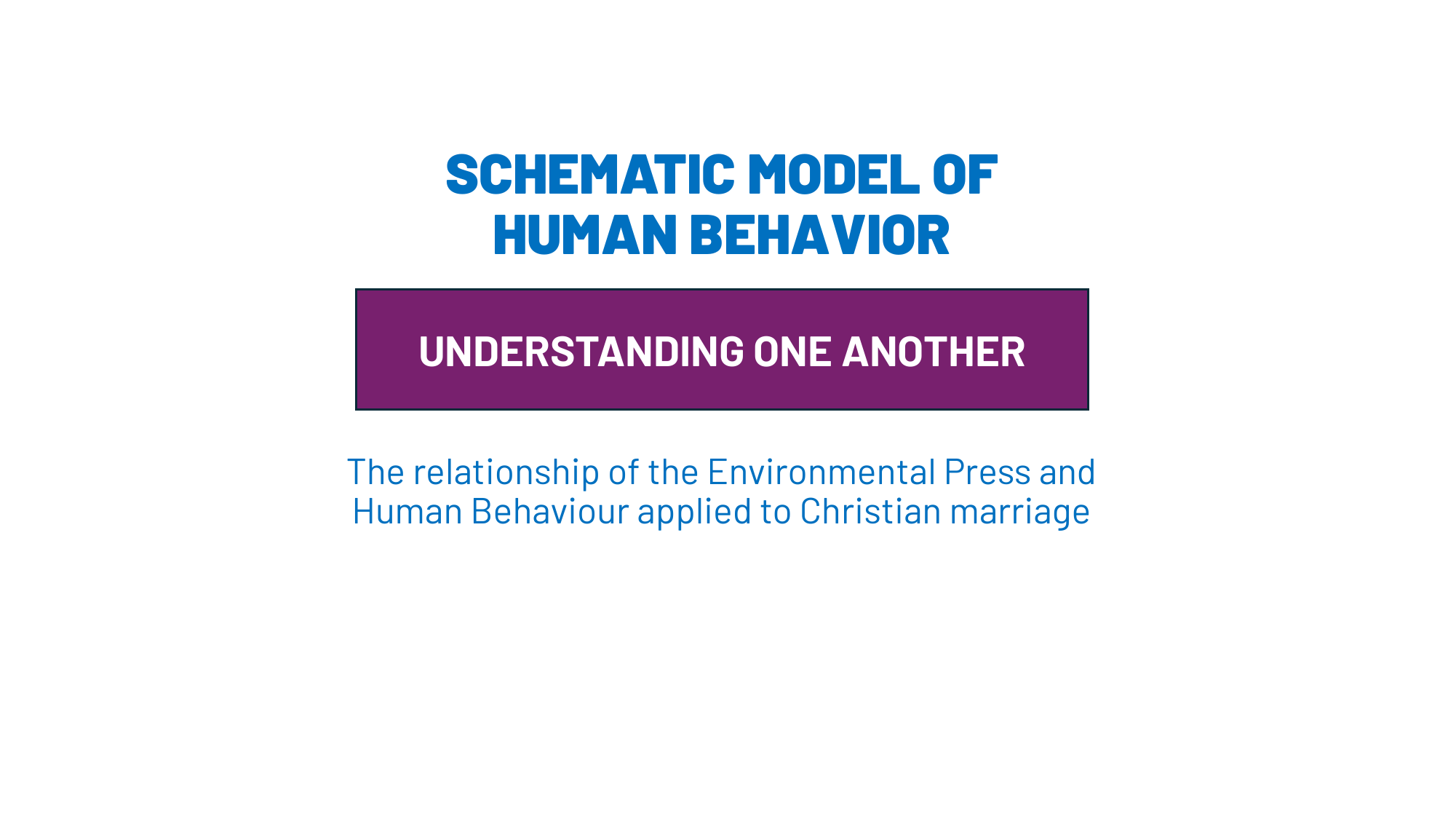

# SCHEMATIC MODEL OF HUMAN BEHAVIOR

UNDERSTANDING ONE ANOTHER
The relationship of the Environmental Press and Human Behaviour applied to Christian marriage
2